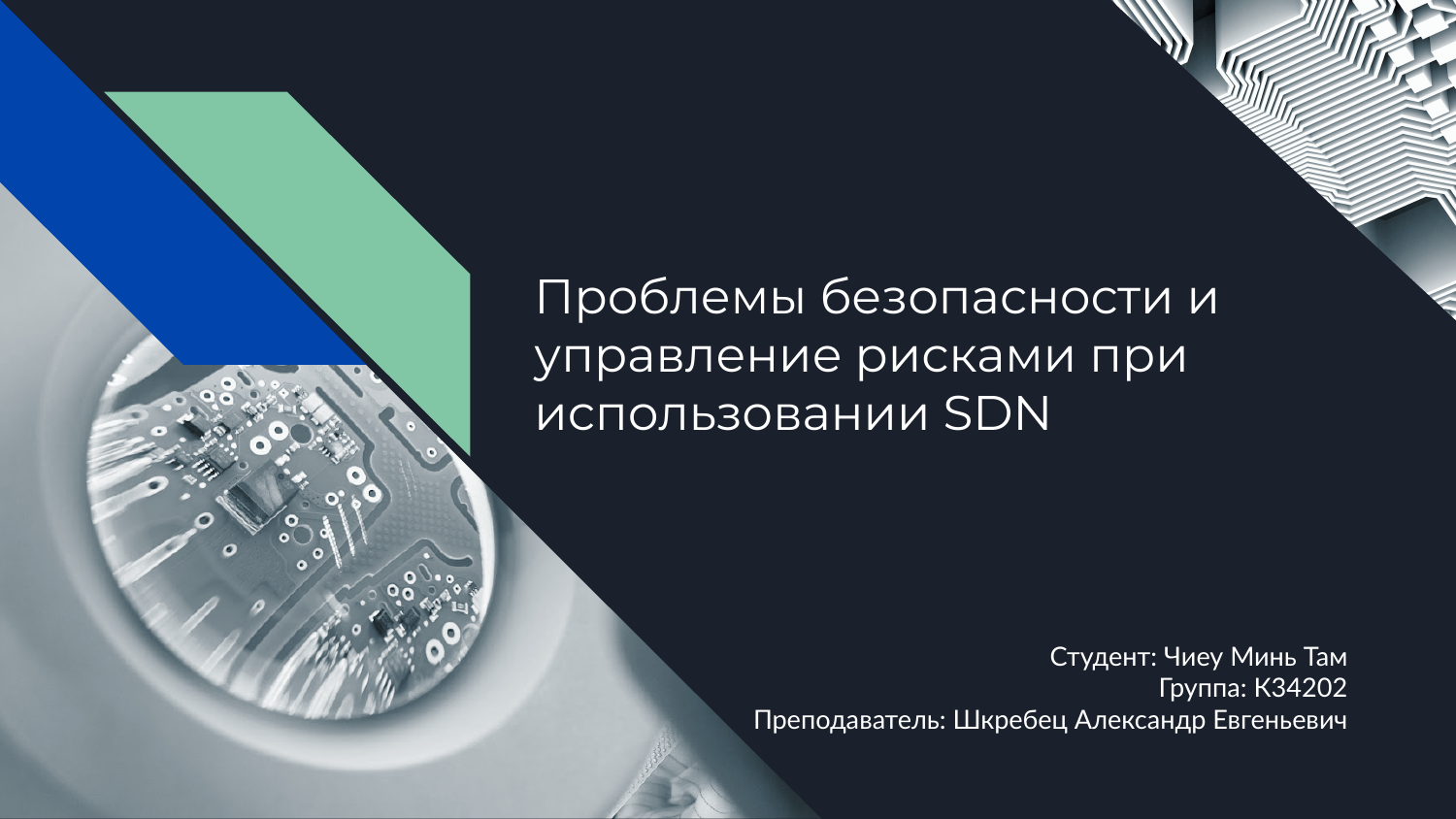

# Проблемы безопасности и управление рисками при использовании SDN
Студент: Чиеу Минь Там
Группа: К34202
Преподаватель: Шкребец Александр Евгеньевич